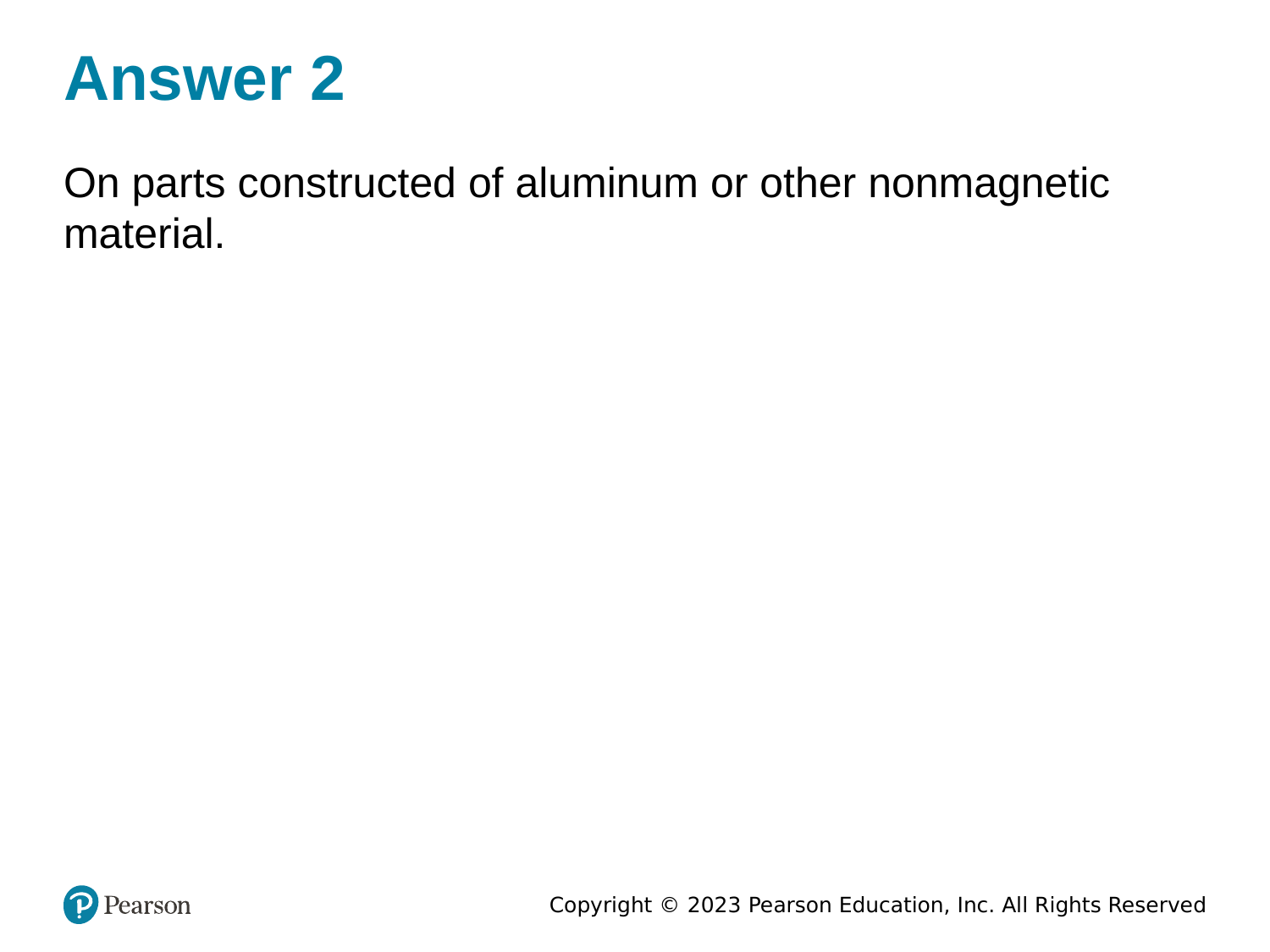

# Answer 2
On parts constructed of aluminum or other nonmagnetic material.